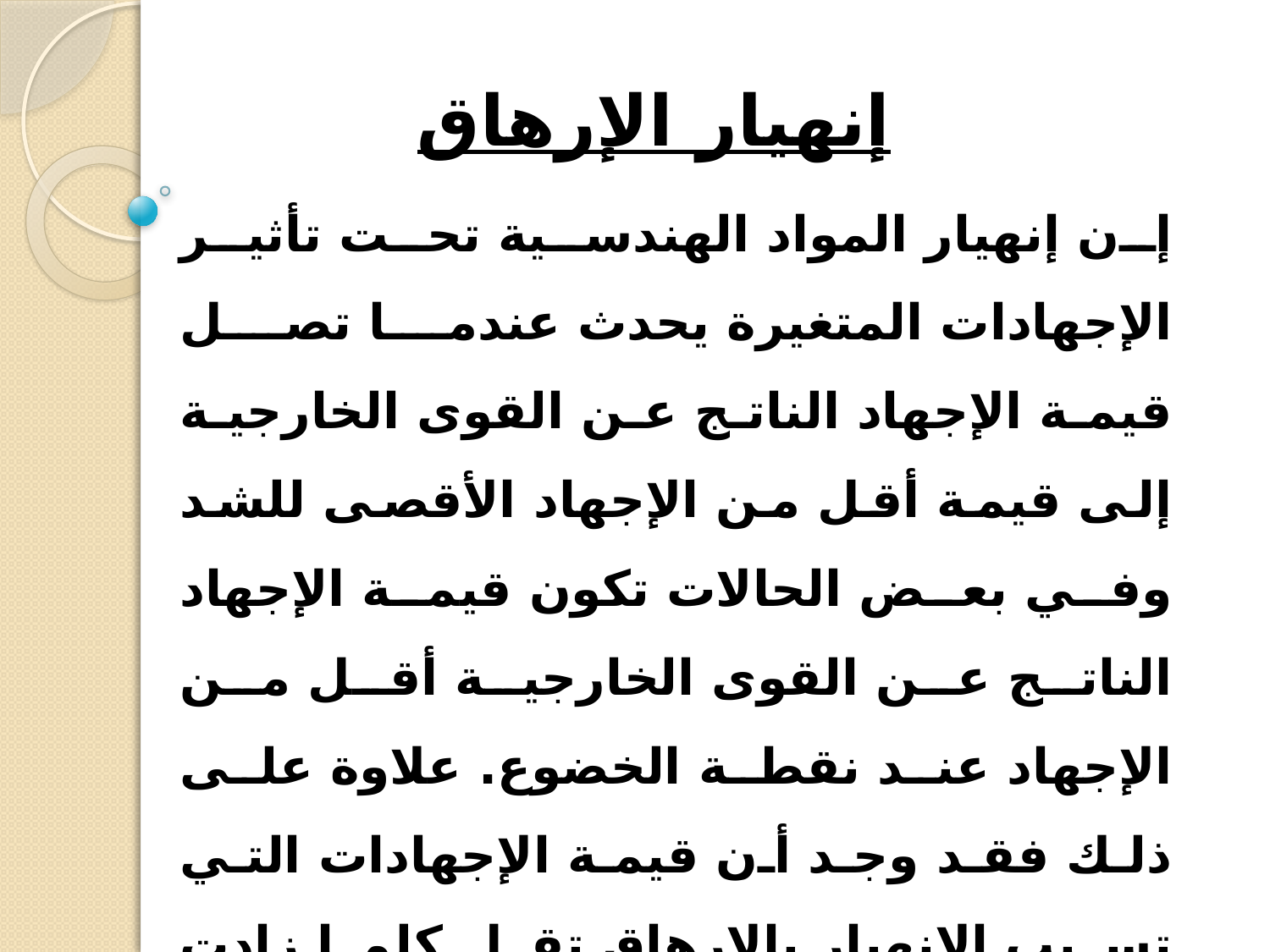

# إنهيار الإرهاق
إن إنهيار المواد الهندسية تحت تأثير الإجهادات المتغيرة يحدث عندما تصل قيمة الإجهاد الناتج عن القوى الخارجية إلى قيمة أقل من الإجهاد الأقصى للشد وفي بعض الحالات تكون قيمة الإجهاد الناتج عن القوى الخارجية أقل من الإجهاد عند نقطة الخضوع. علاوة على ذلك فقد وجد أن قيمة الإجهادات التي تسبب الإنهيار بالإرهاق تقل كلما زادت عدد الدورات وهذه الظاهرة توضح نقص مقاومة المواد للإجهادات المتغيرة وهي من أهم الظواهر التي تفسر إنهيار الإرهاق.